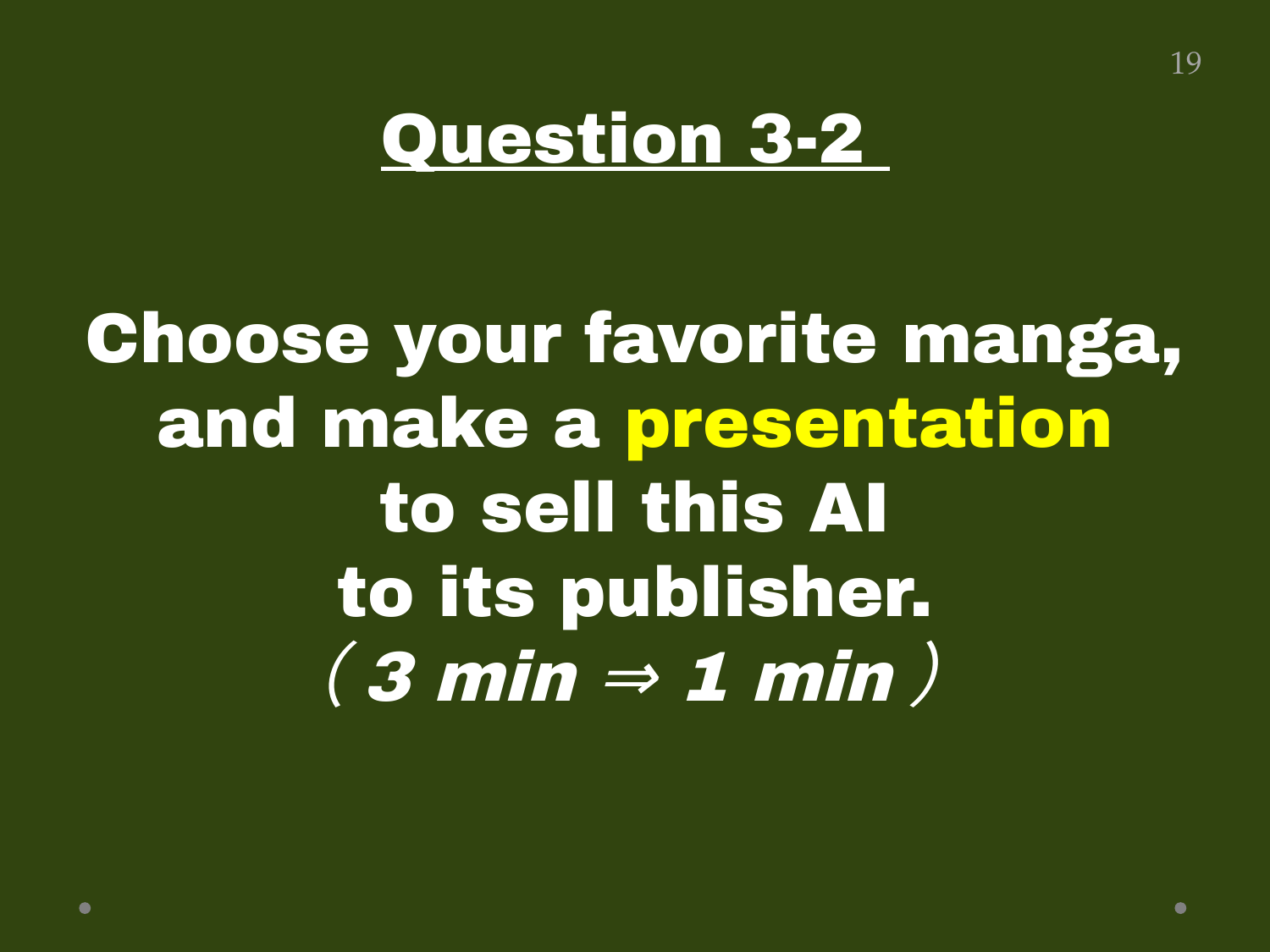

Question 3-2
Choose your favorite manga,
and make a presentation
to sell this AI
to its publisher.
（3 min ⇒ 1 min）